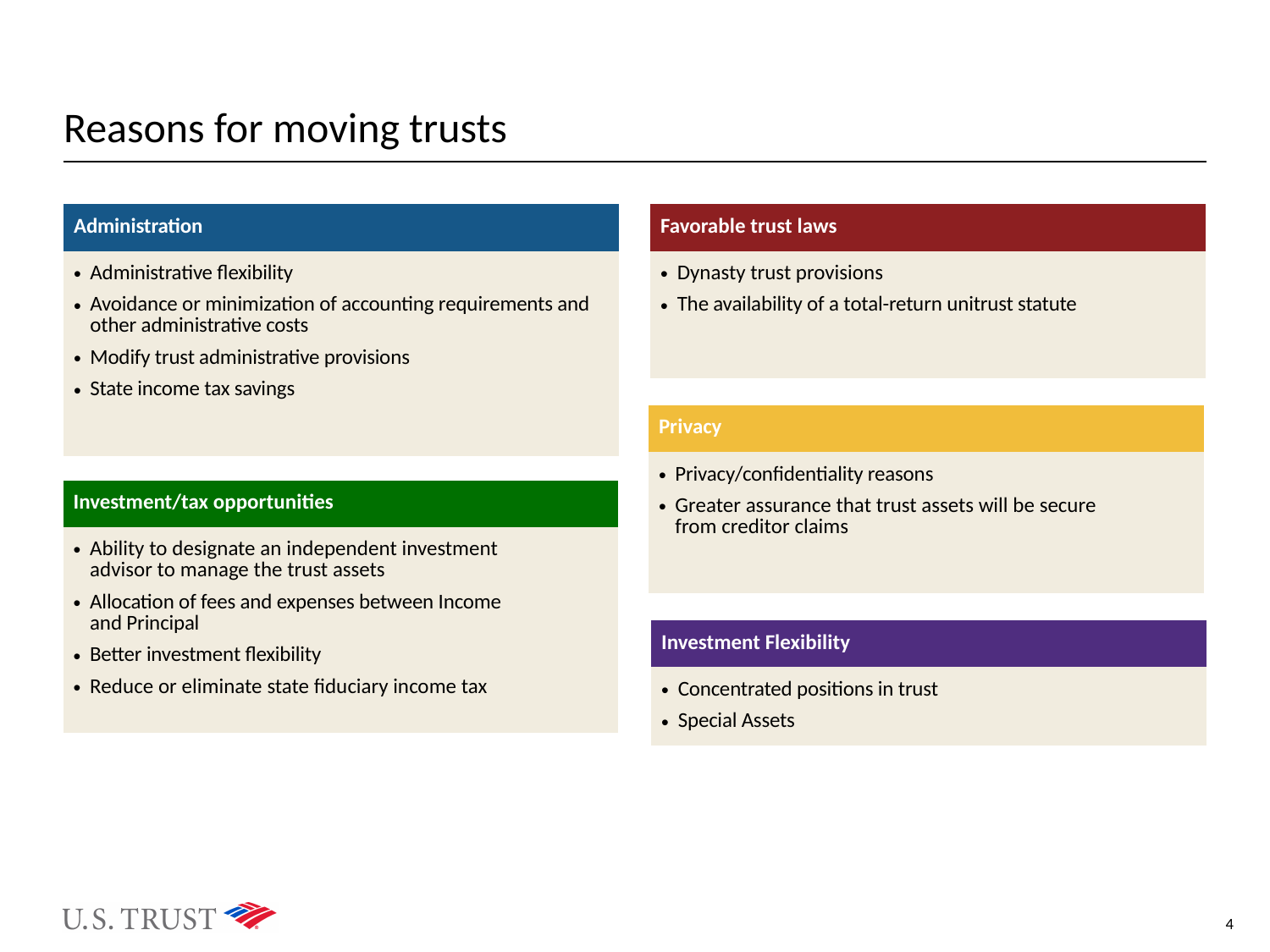

# Reasons for moving trusts
| Favorable trust laws |
| --- |
| Dynasty trust provisions The availability of a total-return unitrust statute |
| Administration |
| --- |
| Administrative flexibility Avoidance or minimization of accounting requirements and other administrative costs Modify trust administrative provisions State income tax savings |
| Privacy |
| --- |
| Privacy/confidentiality reasons Greater assurance that trust assets will be secure from creditor claims |
| Investment/tax opportunities |
| --- |
| Ability to designate an independent investment advisor to manage the trust assets Allocation of fees and expenses between Income and Principal Better investment flexibility Reduce or eliminate state fiduciary income tax |
| Investment Flexibility |
| --- |
| Concentrated positions in trust Special Assets |
4